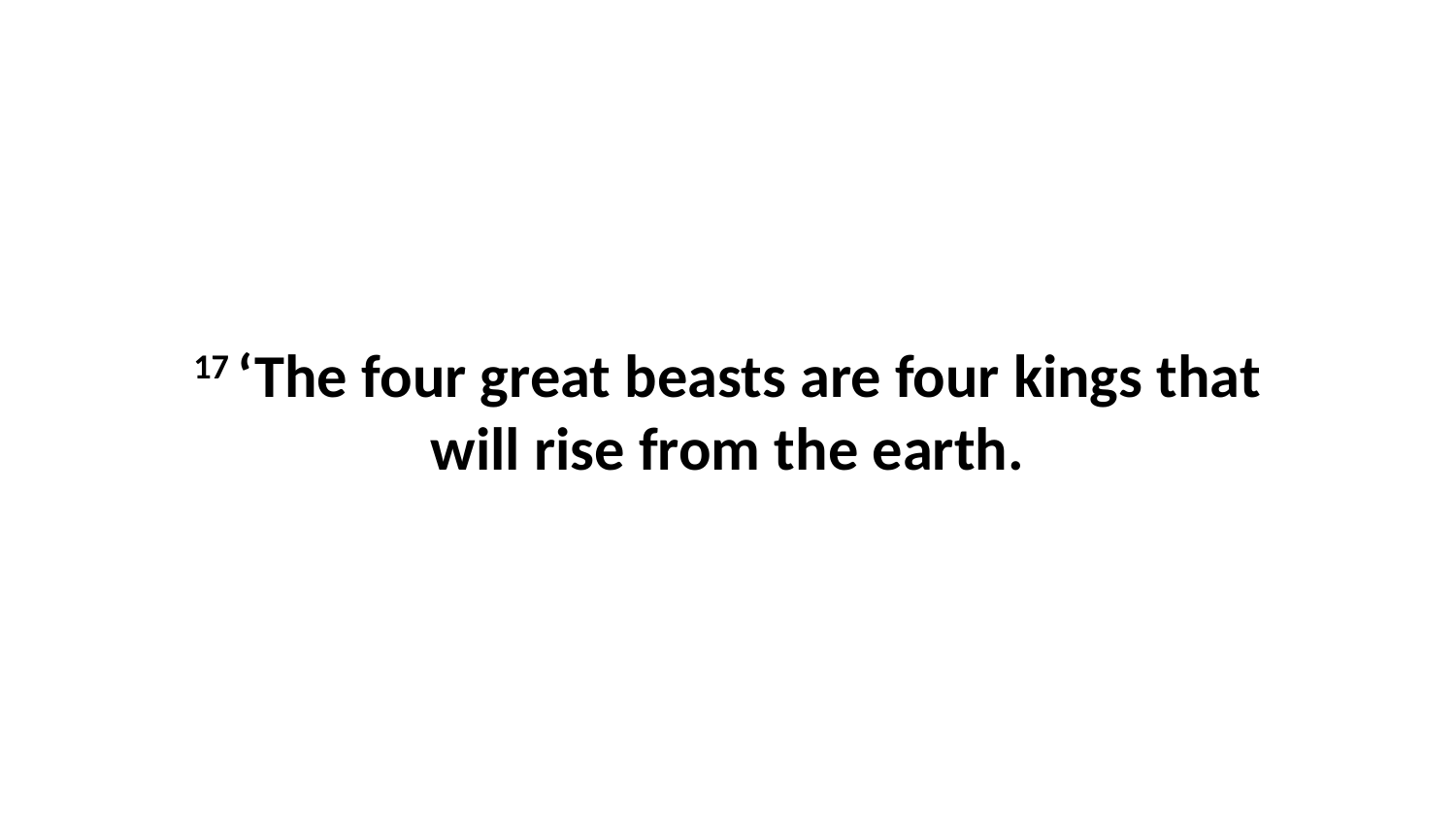

17 ‘The four great beasts are four kings that will rise from the earth.